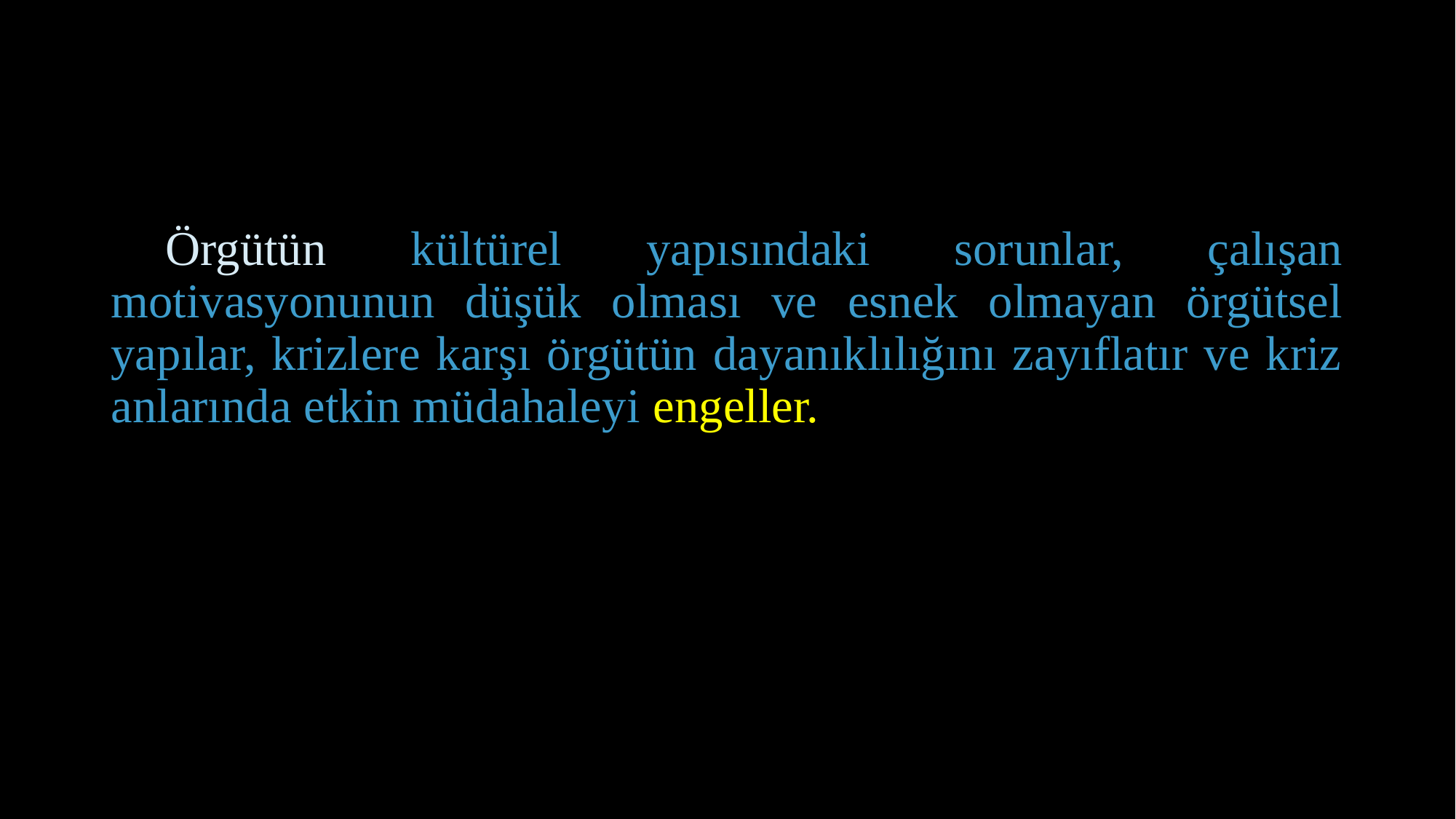

Örgütün kültürel yapısındaki sorunlar, çalışan motivasyonunun düşük olması ve esnek olmayan örgütsel yapılar, krizlere karşı örgütün dayanıklılığını zayıflatır ve kriz anlarında etkin müdahaleyi engeller.